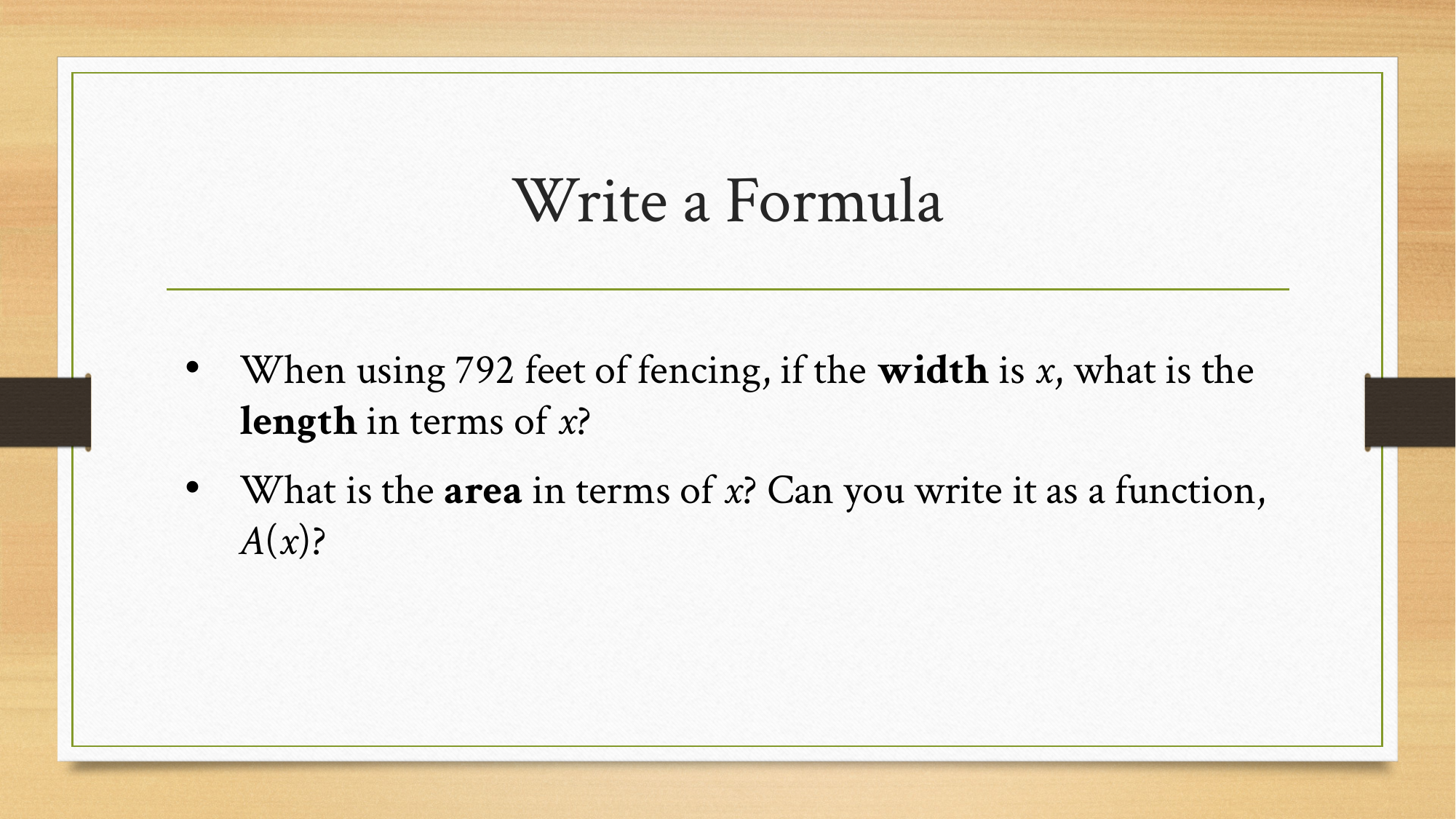

# Write a Formula
When using 792 feet of fencing, if the width is x, what is the length in terms of x?
What is the area in terms of x? Can you write it as a function, A(x)?